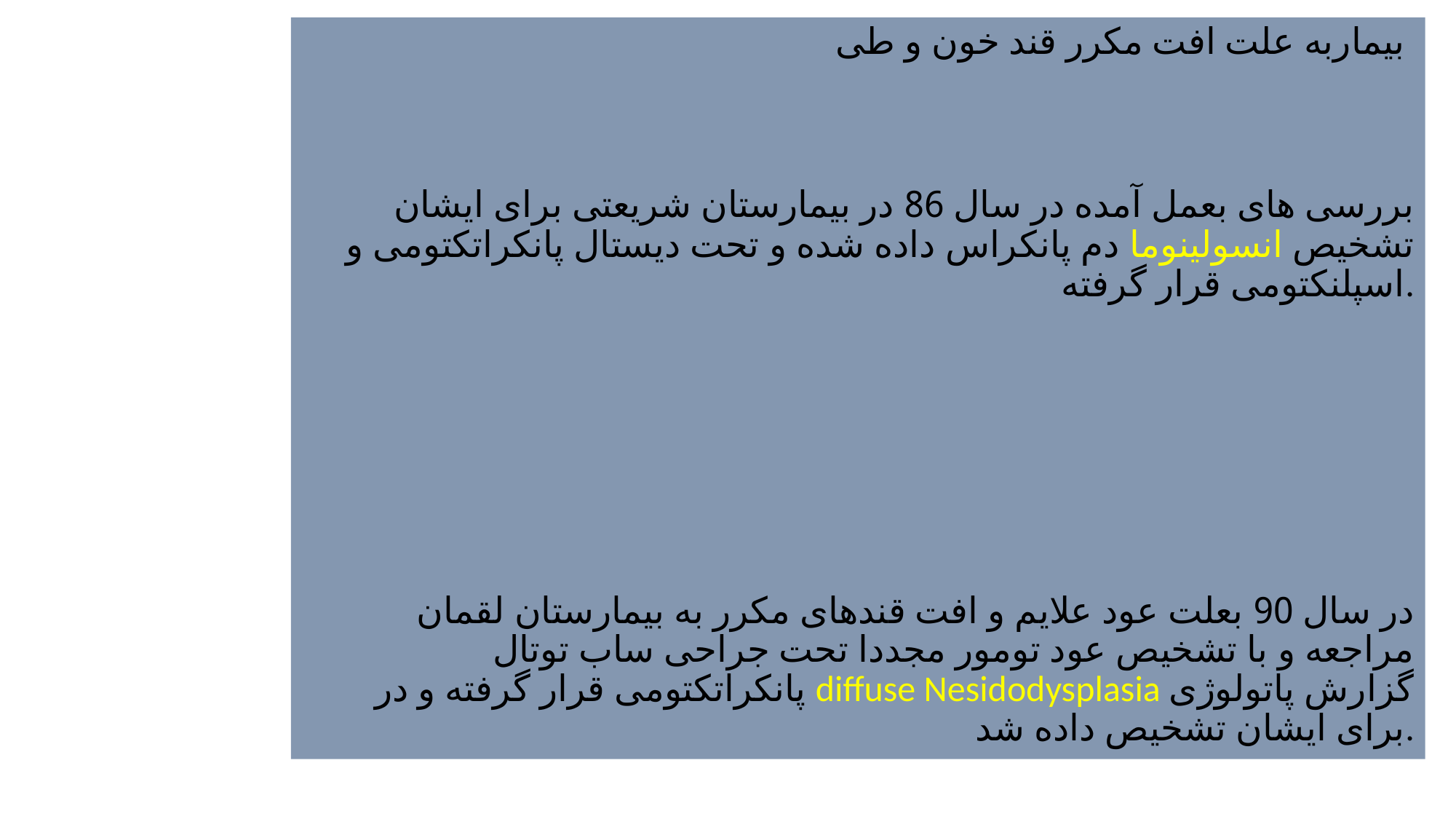

بیماربه علت افت مکرر قند خون و طی

بررسی های بعمل آمده در سال 86 در بیمارستان شریعتی برای ایشان تشخیص انسولینوما دم پانکراس داده شده و تحت دیستال پانکراتکتومی و اسپلنکتومی قرار گرفته.

در سال 90 بعلت عود علایم و افت قندهای مکرر به بیمارستان لقمان مراجعه و با تشخیص عود تومور مجددا تحت جراحی ساب توتال پانکراتکتومی قرار گرفته و در diffuse Nesidodysplasia گزارش پاتولوژی برای ایشان تشخیص داده شد.